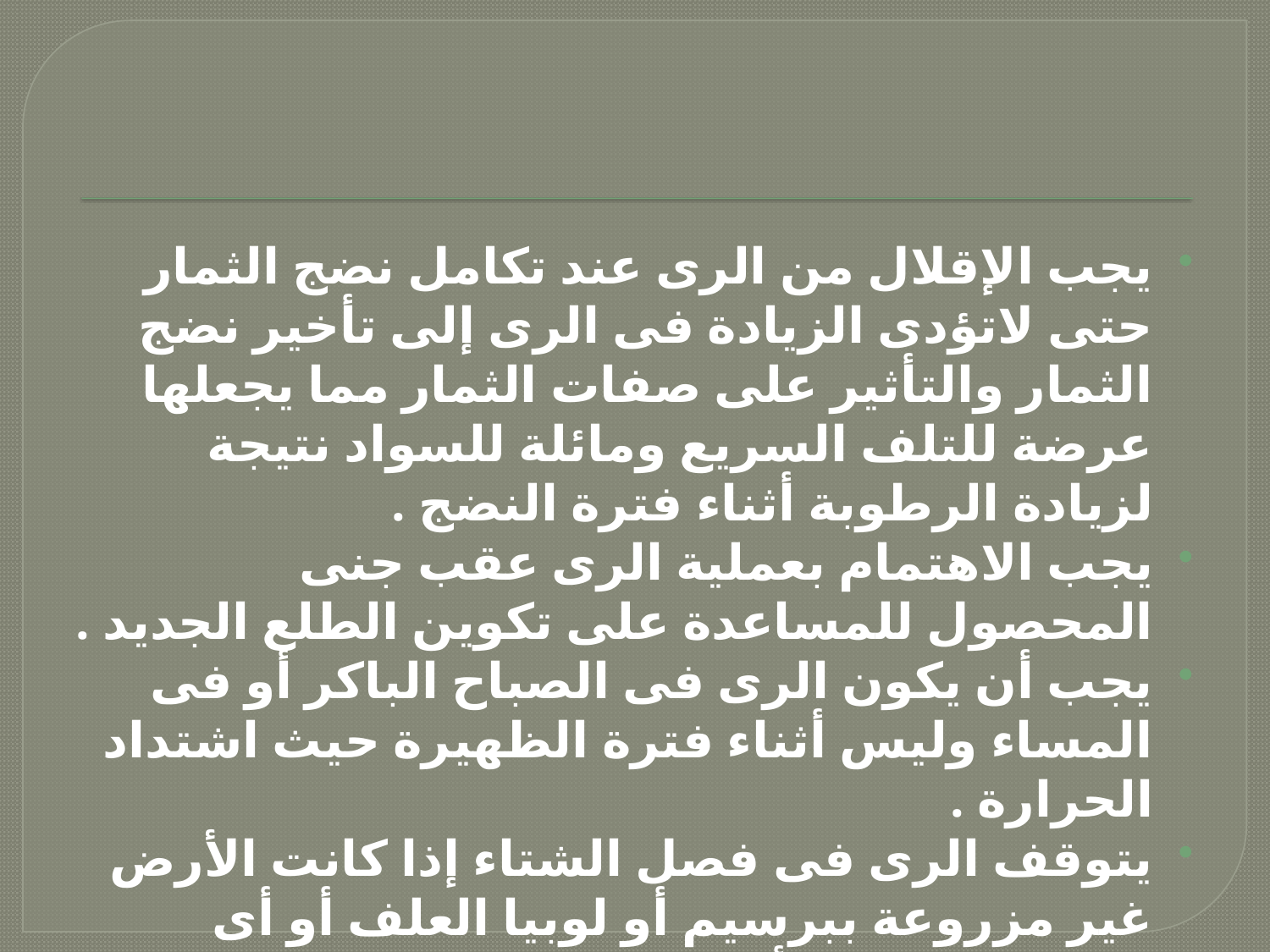

يجب الإقلال من الرى عند تكامل نضج الثمار حتى لاتؤدى الزيادة فى الرى إلى تأخير نضج الثمار والتأثير على صفات الثمار مما يجعلها عرضة للتلف السريع ومائلة للسواد نتيجة لزيادة الرطوبة أثناء فترة النضج .
يجب الاهتمام بعملية الرى عقب جنى المحصول للمساعدة على تكوين الطلع الجديد .
يجب أن يكون الرى فى الصباح الباكر أو فى المساء وليس أثناء فترة الظهيرة حيث اشتداد الحرارة .
يتوقف الرى فى فصل الشتاء إذا كانت الأرض غير مزروعة ببرسيم أو لوبيا العلف أو أى محاصيل مؤقتة أخرى .